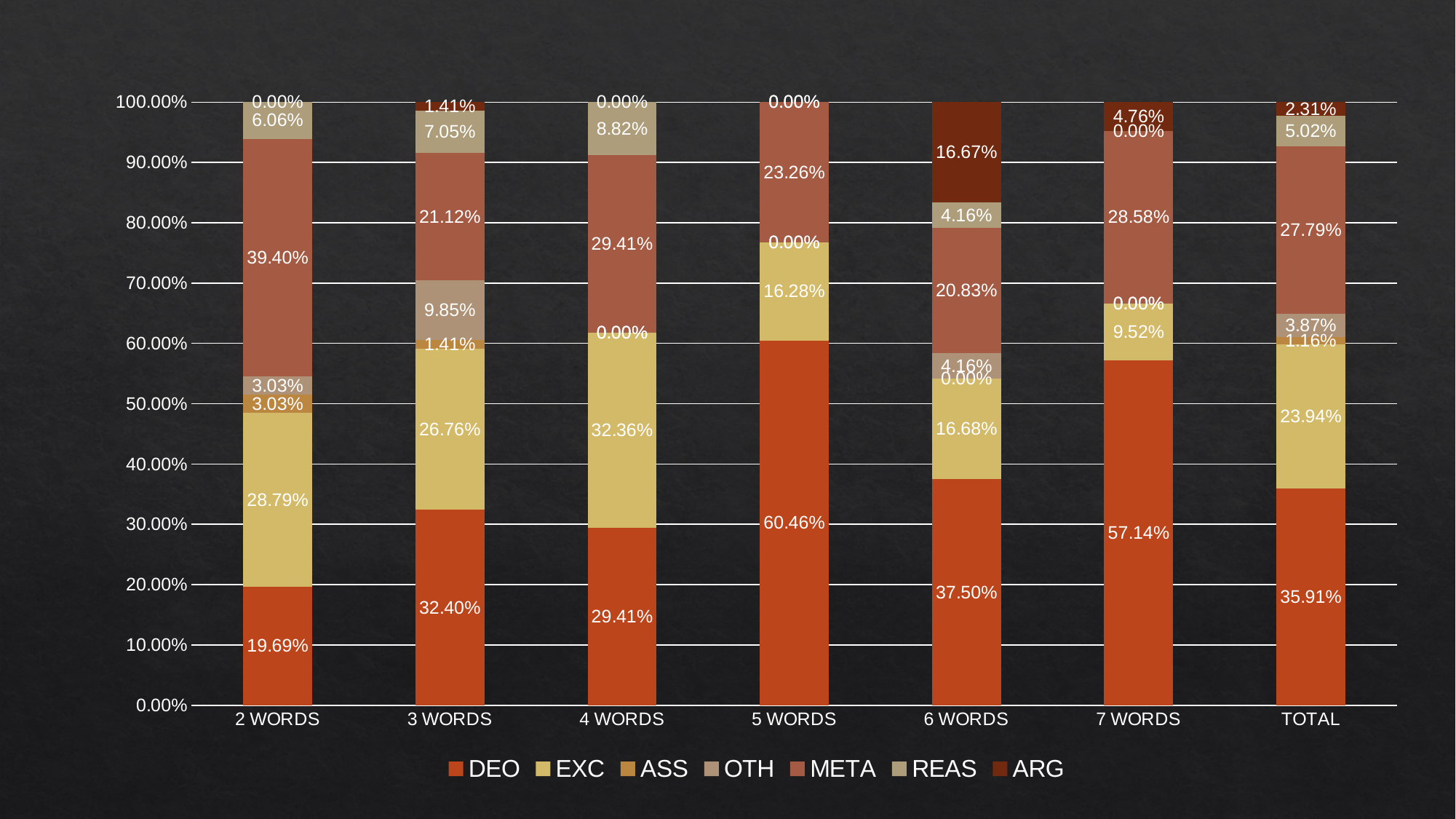

### Chart

| Category | DEO | EXC | ASS | OTH | META | REAS | ARG |
|---|---|---|---|---|---|---|---|
| 2 WORDS | 0.1969 | 0.2879 | 0.0303 | 0.0303 | 0.394 | 0.0606 | 0.0 |
| 3 WORDS | 0.324 | 0.2676 | 0.0141 | 0.0985 | 0.2112 | 0.0705 | 0.0141 |
| 4 WORDS | 0.2941 | 0.3236 | 0.0 | 0.0 | 0.2941 | 0.0882 | 0.0 |
| 5 WORDS | 0.6046 | 0.1628 | 0.0 | 0.0 | 0.2326 | 0.0 | 0.0 |
| 6 WORDS | 0.375 | 0.1668 | 0.0 | 0.0416 | 0.2083 | 0.0416 | 0.1667 |
| 7 WORDS | 0.5714 | 0.0952 | 0.0 | 0.0 | 0.2858 | 0.0 | 0.0476 |
| TOTAL | 0.3591 | 0.2394 | 0.0116 | 0.0387 | 0.2779 | 0.0502 | 0.0231 |